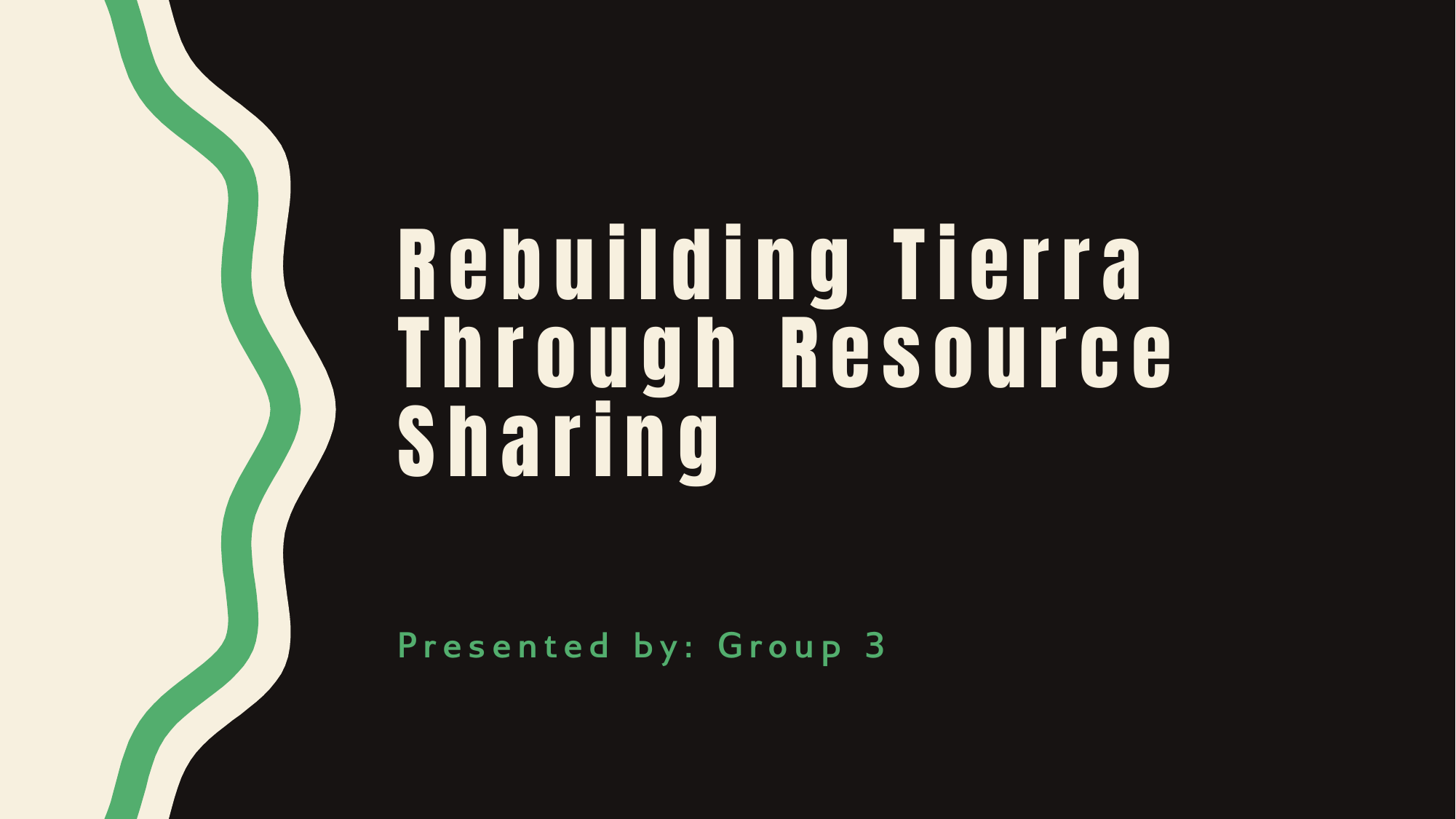

# Rebuilding Tierra Through Resource Sharing
Presented by: Group 3